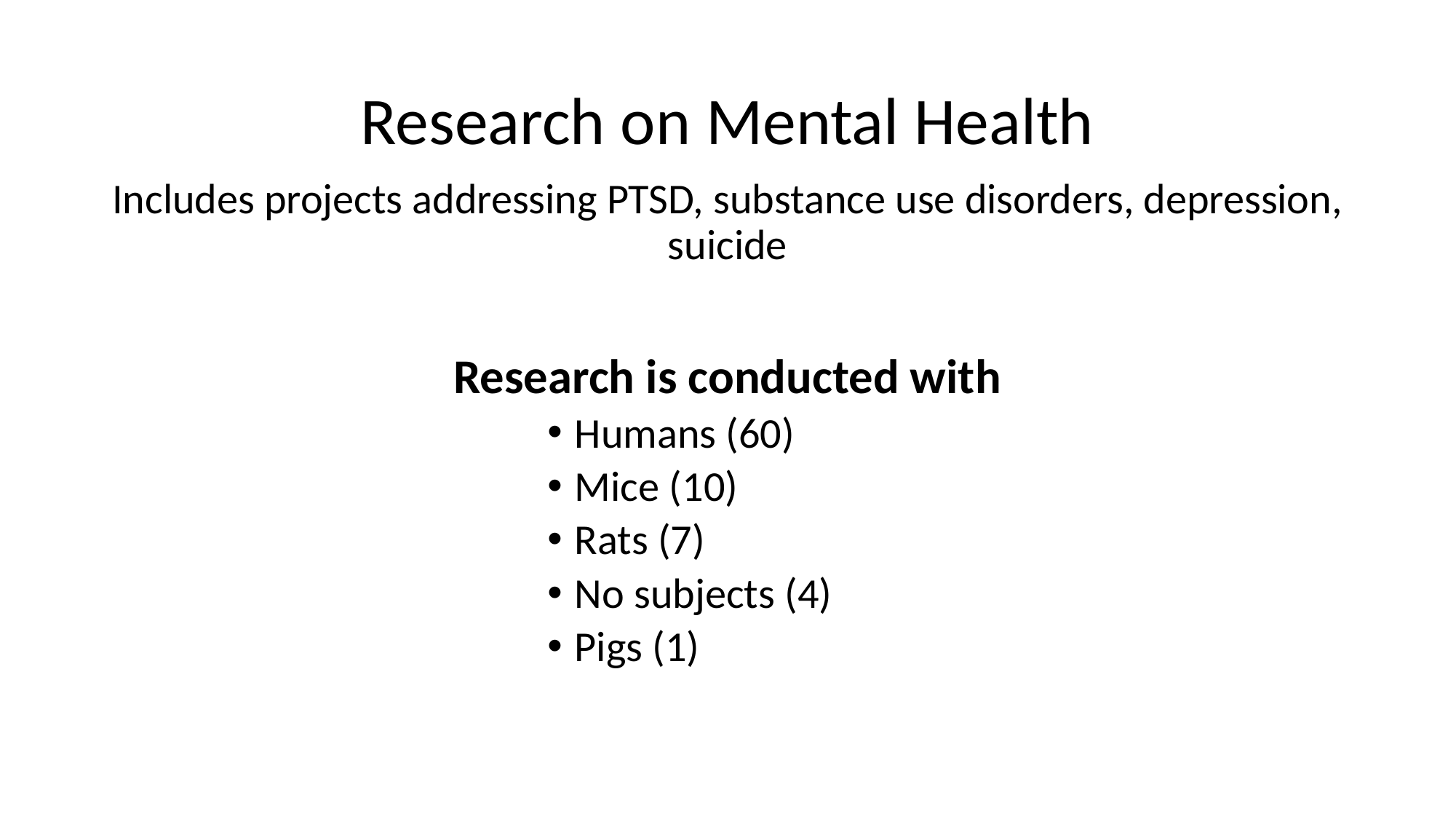

# Research on Mental Health
Includes projects addressing PTSD, substance use disorders, depression, suicide

Research is conducted with
Humans (60)
Mice (10)
Rats (7)
No subjects (4)
Pigs (1)